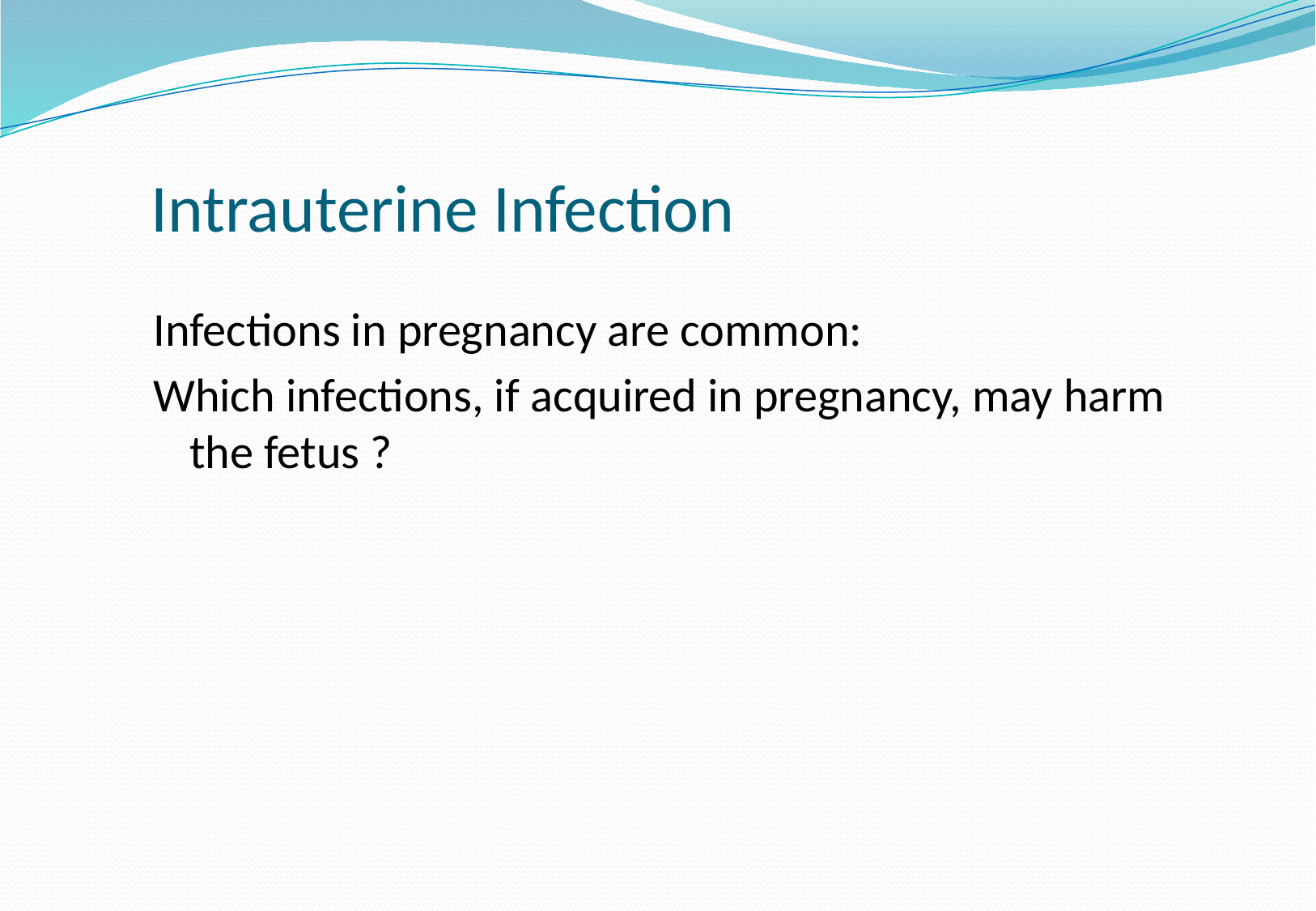

# Intrauterine Infection
Infections in pregnancy are common:
Which infections, if acquired in pregnancy, may harm the fetus ?